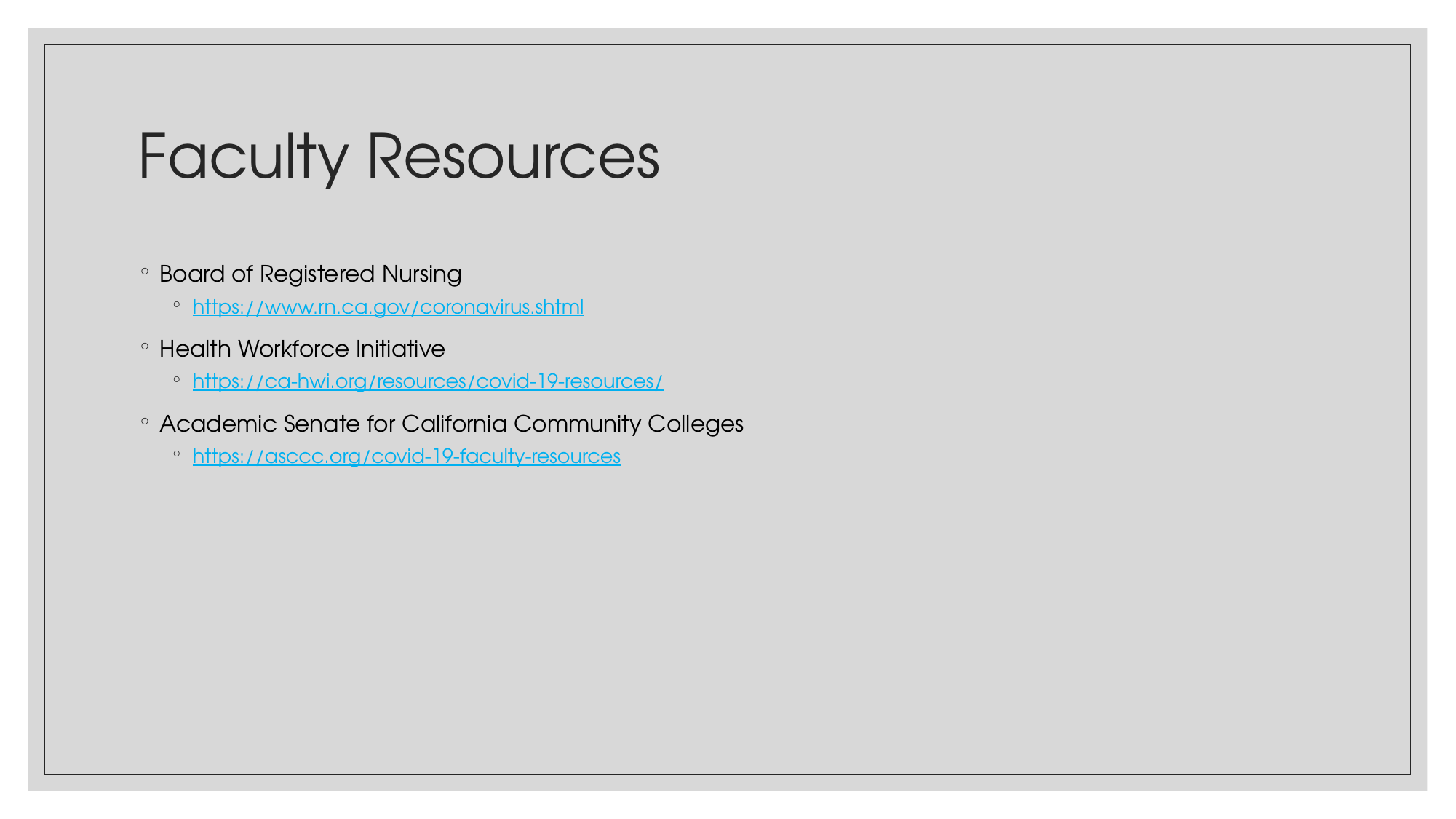

# Faculty Resources
Board of Registered Nursing
https://www.rn.ca.gov/coronavirus.shtml
Health Workforce Initiative
https://ca-hwi.org/resources/covid-19-resources/
Academic Senate for California Community Colleges
https://asccc.org/covid-19-faculty-resources